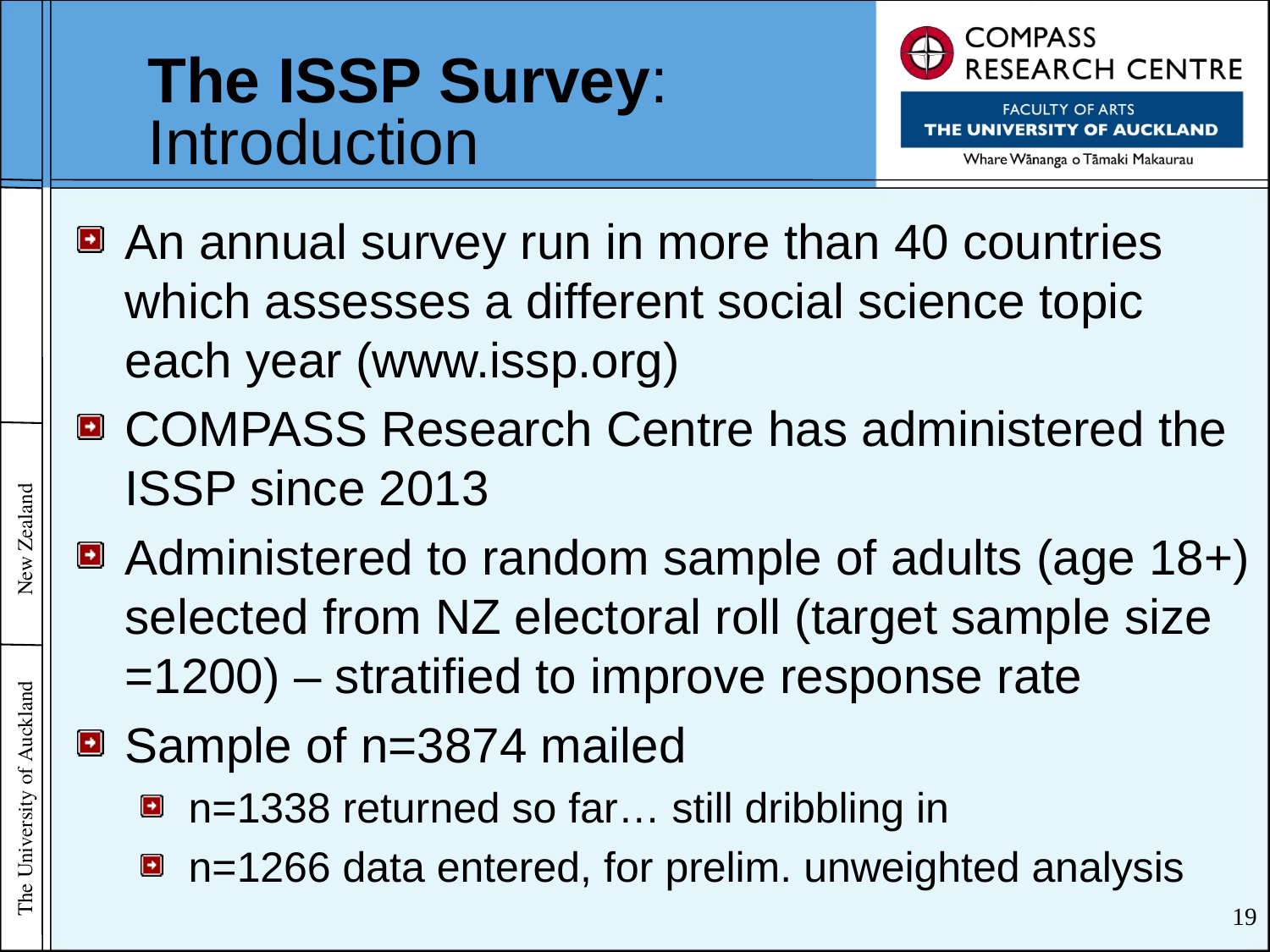

# The ISSP Survey: Introduction
An annual survey run in more than 40 countries which assesses a different social science topic each year (www.issp.org)
COMPASS Research Centre has administered the ISSP since 2013
Administered to random sample of adults (age 18+) selected from NZ electoral roll (target sample size =1200) – stratified to improve response rate
Sample of n=3874 mailed
n=1338 returned so far… still dribbling in
n=1266 data entered, for prelim. unweighted analysis

19